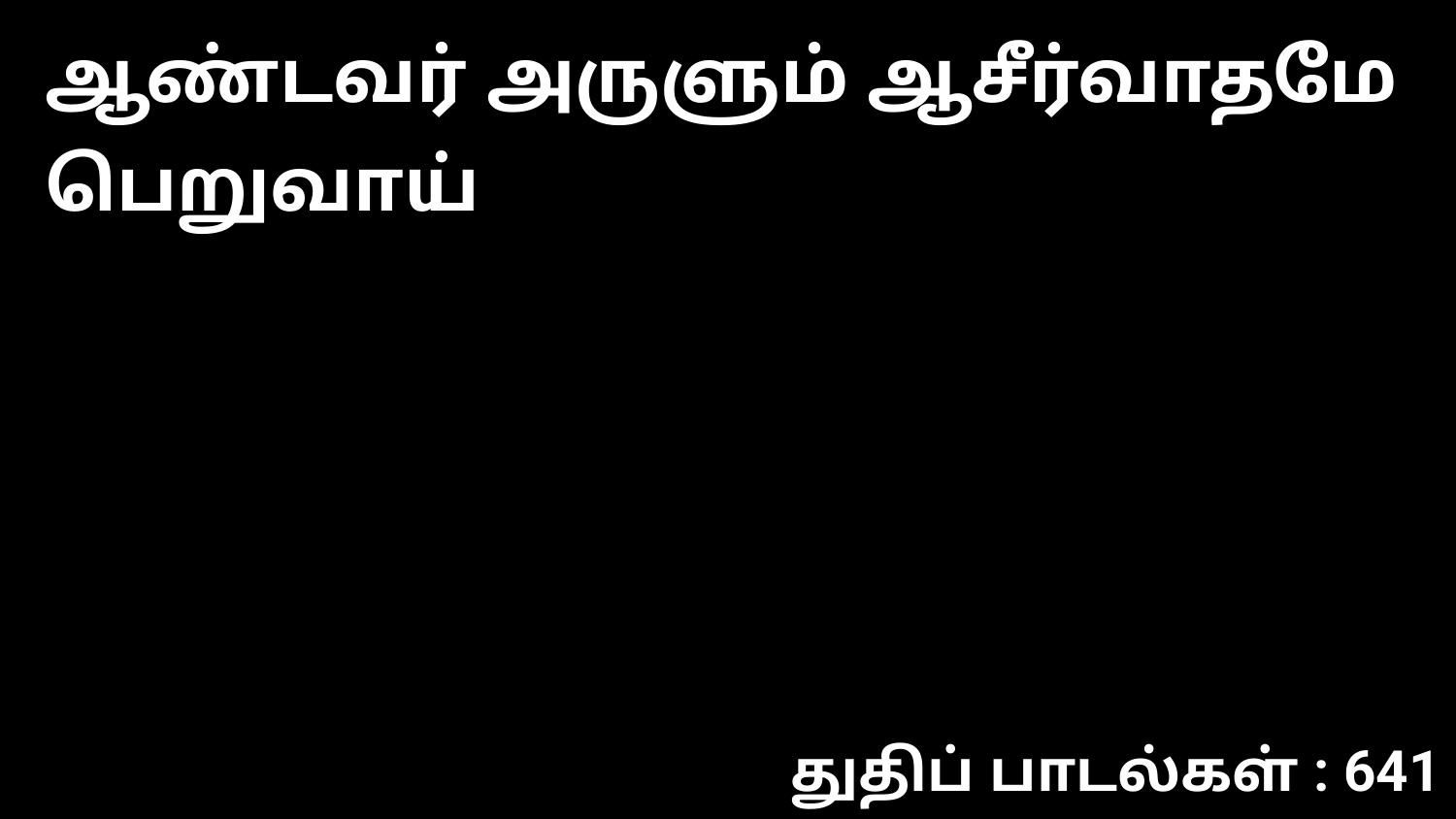

ஆண்டவர் அருளும் ஆசீர்வாதமே பெறுவாய்
துதிப் பாடல்கள் : 641